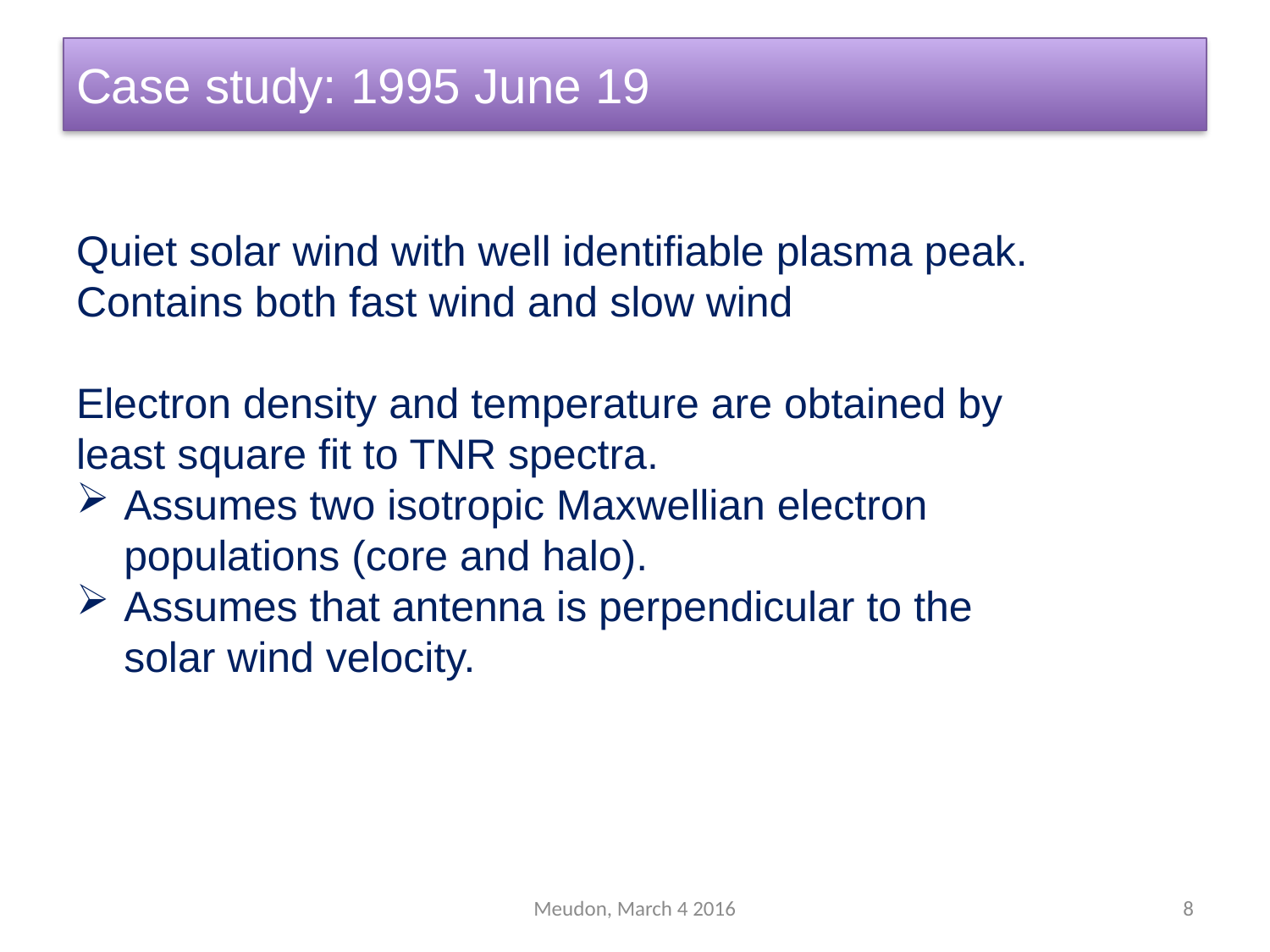

# Case study: 1995 June 19
Quiet solar wind with well identifiable plasma peak. Contains both fast wind and slow wind

Electron density and temperature are obtained by least square fit to TNR spectra.
Assumes two isotropic Maxwellian electron populations (core and halo).
Assumes that antenna is perpendicular to the solar wind velocity.

Meudon, March 4 2016
8